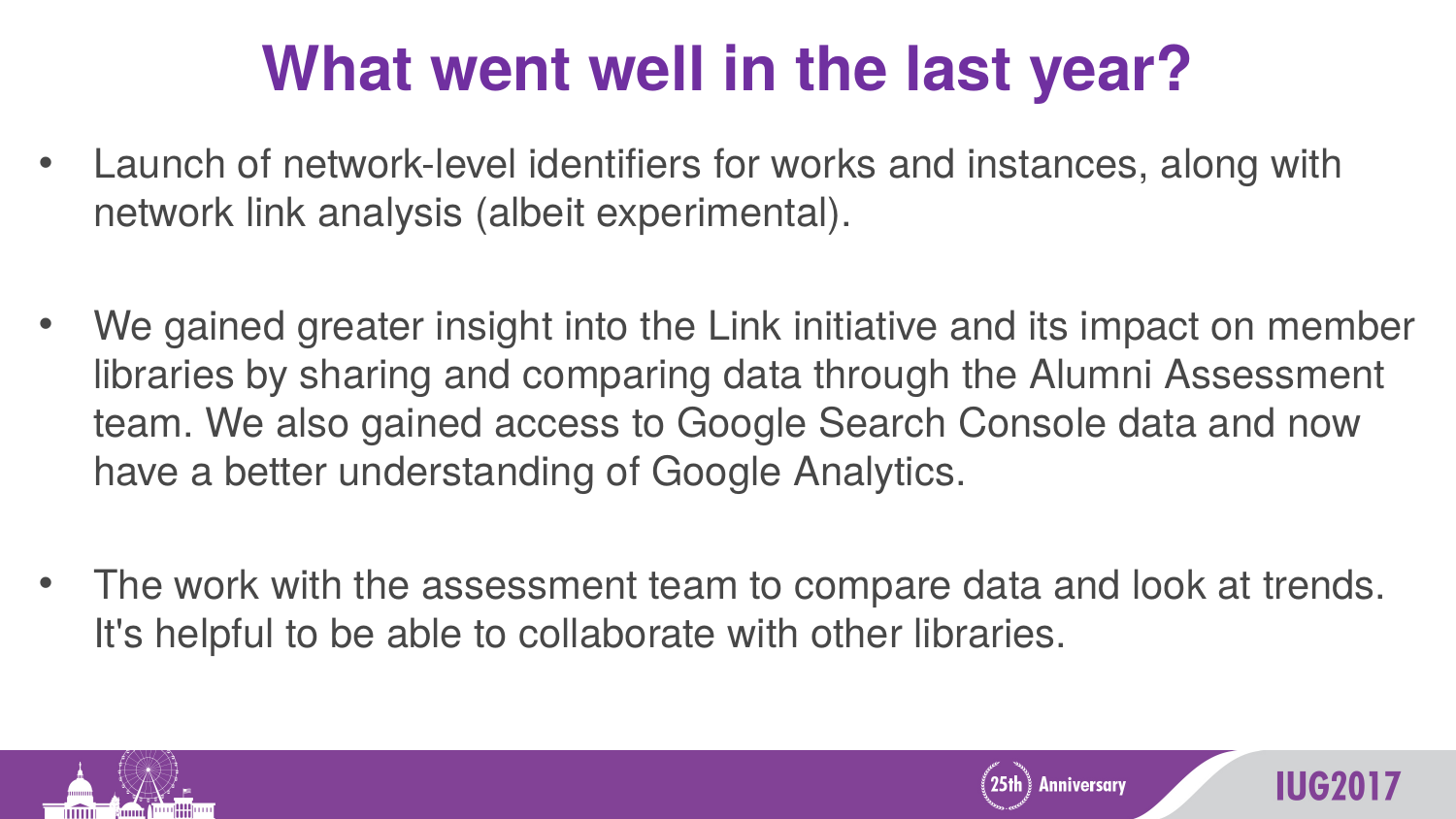

# What went well in the last year?
Launch of network-level identifiers for works and instances, along with network link analysis (albeit experimental).

We gained greater insight into the Link initiative and its impact on member libraries by sharing and comparing data through the Alumni Assessment team. We also gained access to Google Search Console data and now have a better understanding of Google Analytics.

The work with the assessment team to compare data and look at trends. It's helpful to be able to collaborate with other libraries.